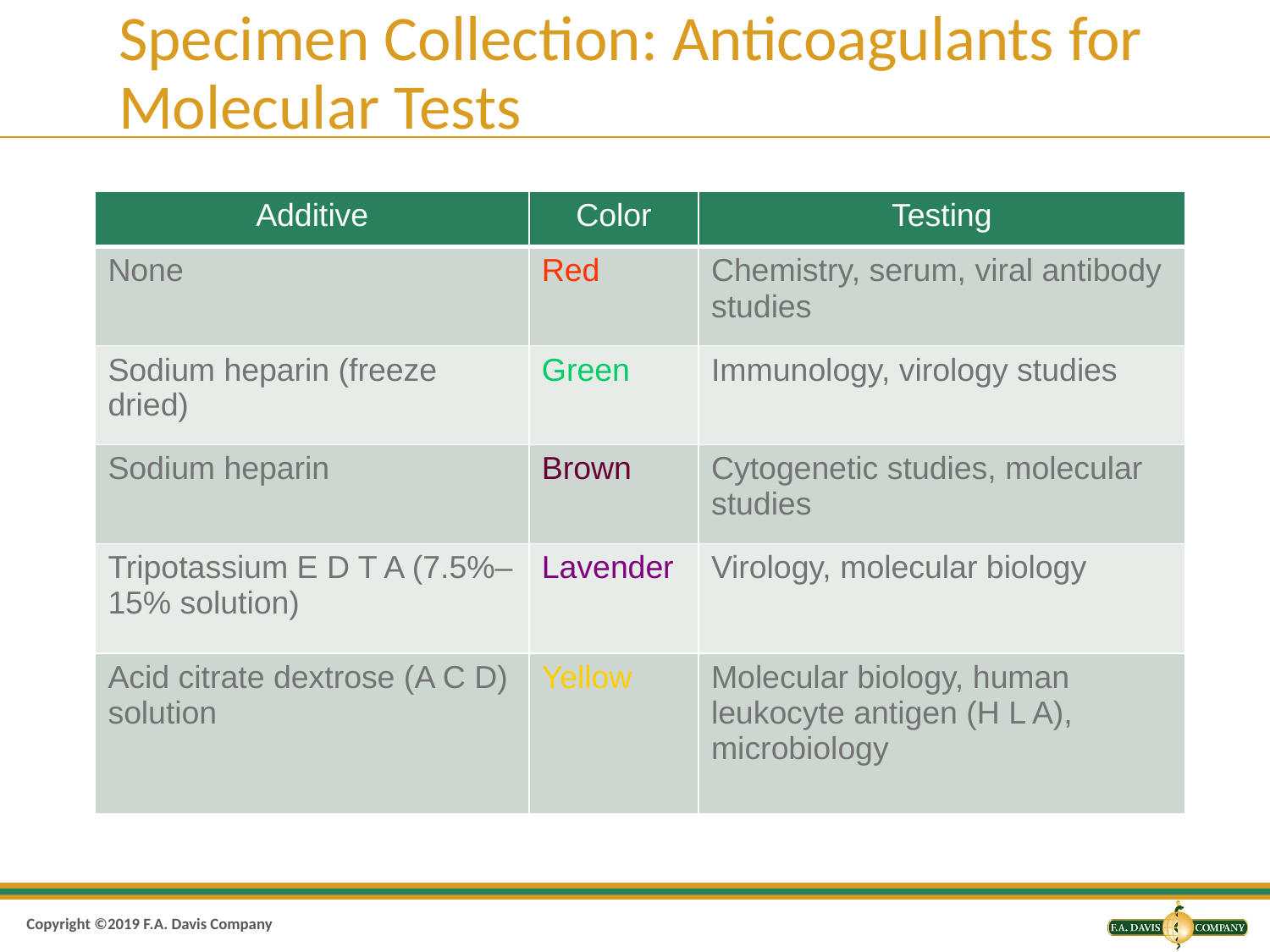

# Specimen Collection: Anticoagulants for Molecular Tests
| Additive | Color | Testing |
| --- | --- | --- |
| None | Red | Chemistry, serum, viral antibody studies |
| Sodium heparin (freeze dried) | Green | Immunology, virology studies |
| Sodium heparin | Brown | Cytogenetic studies, molecular studies |
| Tripotassium E D T A (7.5%–15% solution) | Lavender | Virology, molecular biology |
| Acid citrate dextrose (A C D) solution | Yellow | Molecular biology, human leukocyte antigen (H L A), microbiology |